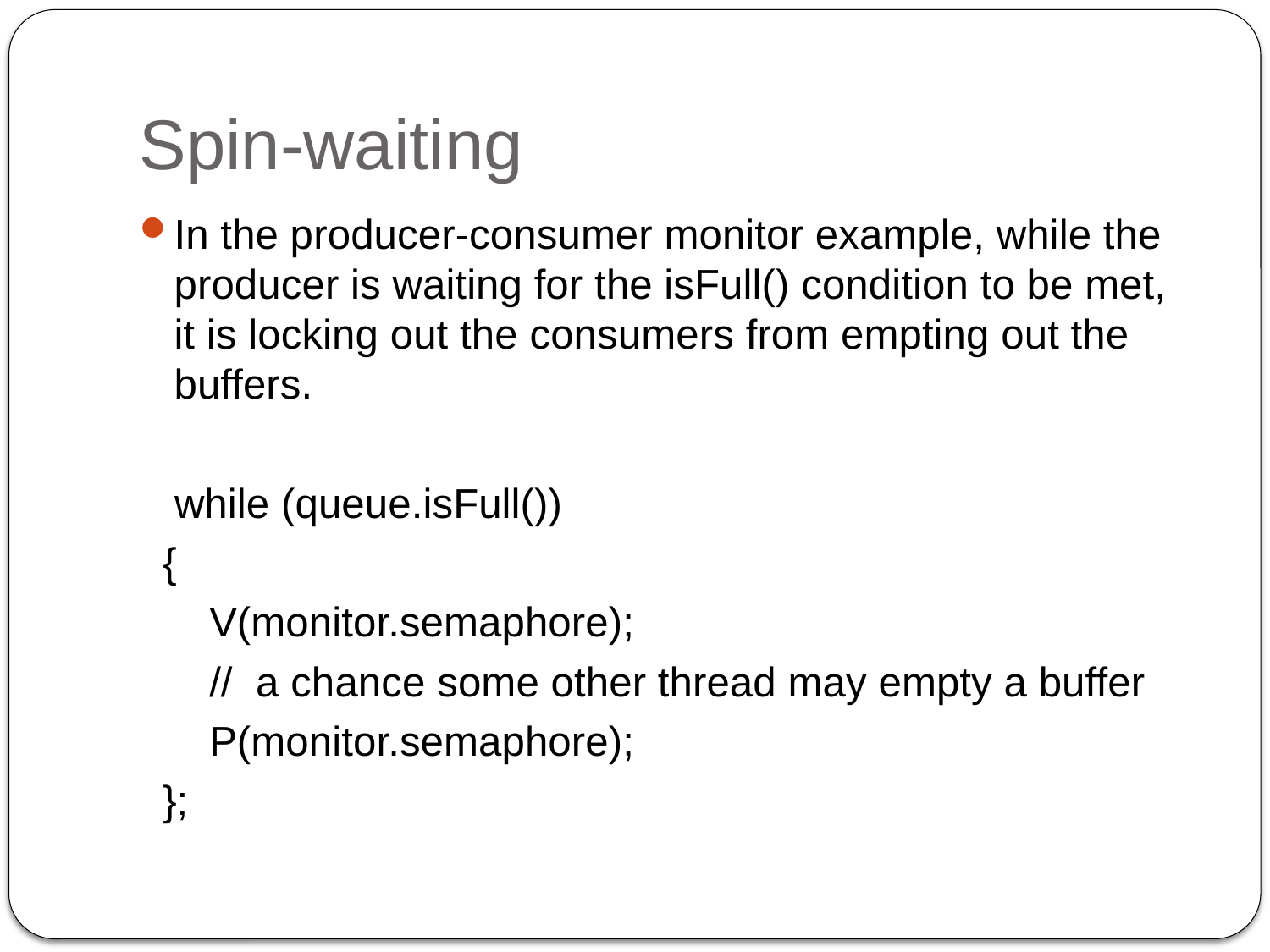

# Spin-waiting
In the producer-consumer monitor example, while the producer is waiting for the isFull() condition to be met, it is locking out the consumers from empting out the buffers.

   while (queue.isFull())
  {
      V(monitor.semaphore);
      //  a chance some other thread may empty a buffer
      P(monitor.semaphore);
  };